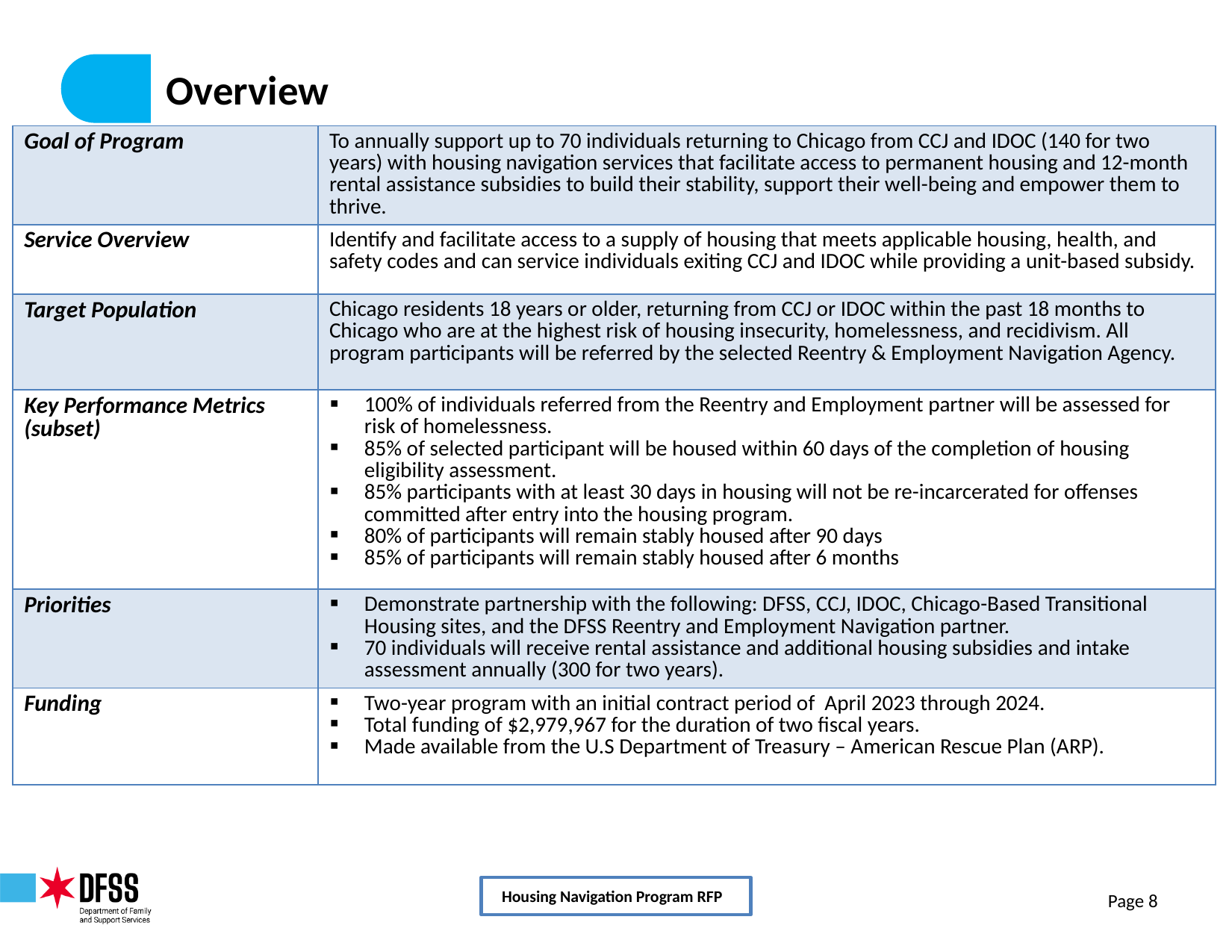

# Overview
| Goal of Program | To annually support up to 70 individuals returning to Chicago from CCJ and IDOC (140 for two years) with housing navigation services that facilitate access to permanent housing and 12-month rental assistance subsidies to build their stability, support their well-being and empower them to thrive. |
| --- | --- |
| Service Overview | Identify and facilitate access to a supply of housing that meets applicable housing, health, and safety codes and can service individuals exiting CCJ and IDOC while providing a unit-based subsidy. |
| Target Population | Chicago residents 18 years or older, returning from CCJ or IDOC within the past 18 months to Chicago who are at the highest risk of housing insecurity, homelessness, and recidivism. All program participants will be referred by the selected Reentry & Employment Navigation Agency. |
| Key Performance Metrics (subset) | 100% of individuals referred from the Reentry and Employment partner will be assessed for risk of homelessness. 85% of selected participant will be housed within 60 days of the completion of housing eligibility assessment. 85% participants with at least 30 days in housing will not be re-incarcerated for offenses committed after entry into the housing program. 80% of participants will remain stably housed after 90 days 85% of participants will remain stably housed after 6 months |
| Priorities | Demonstrate partnership with the following: DFSS, CCJ, IDOC, Chicago-Based Transitional Housing sites, and the DFSS Reentry and Employment Navigation partner. 70 individuals will receive rental assistance and additional housing subsidies and intake assessment annually (300 for two years). |
| Funding | Two-year program with an initial contract period of April 2023 through 2024. Total funding of $2,979,967 for the duration of two fiscal years. Made available from the U.S Department of Treasury – American Rescue Plan (ARP). |
Housing Navigation Program RFP
Page 8